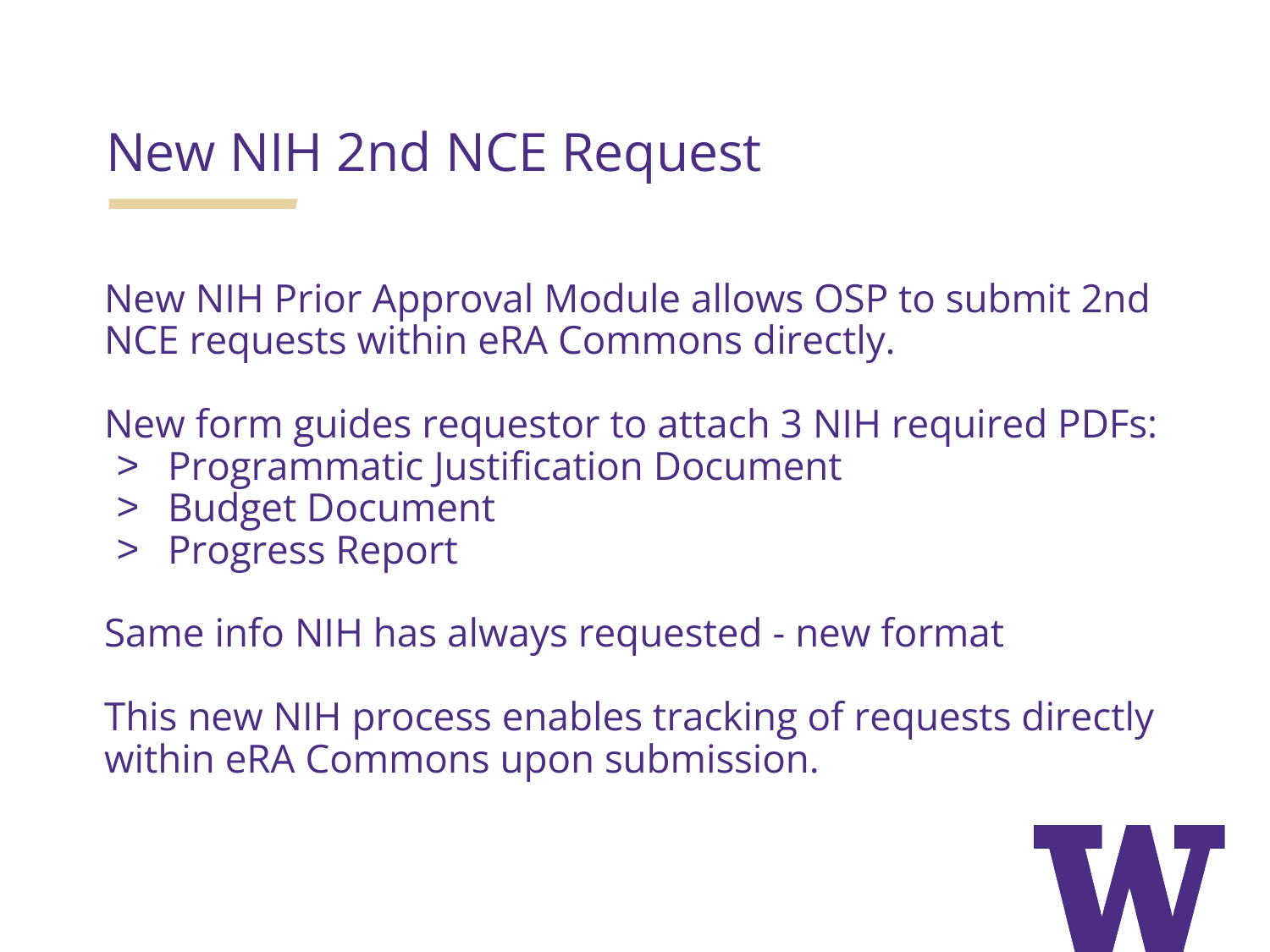

New NIH 2nd NCE Request
New NIH Prior Approval Module allows OSP to submit 2nd NCE requests within eRA Commons directly.

New form guides requestor to attach 3 NIH required PDFs:
Programmatic Justification Document
Budget Document
Progress Report

Same info NIH has always requested - new format

This new NIH process enables tracking of requests directly within eRA Commons upon submission.